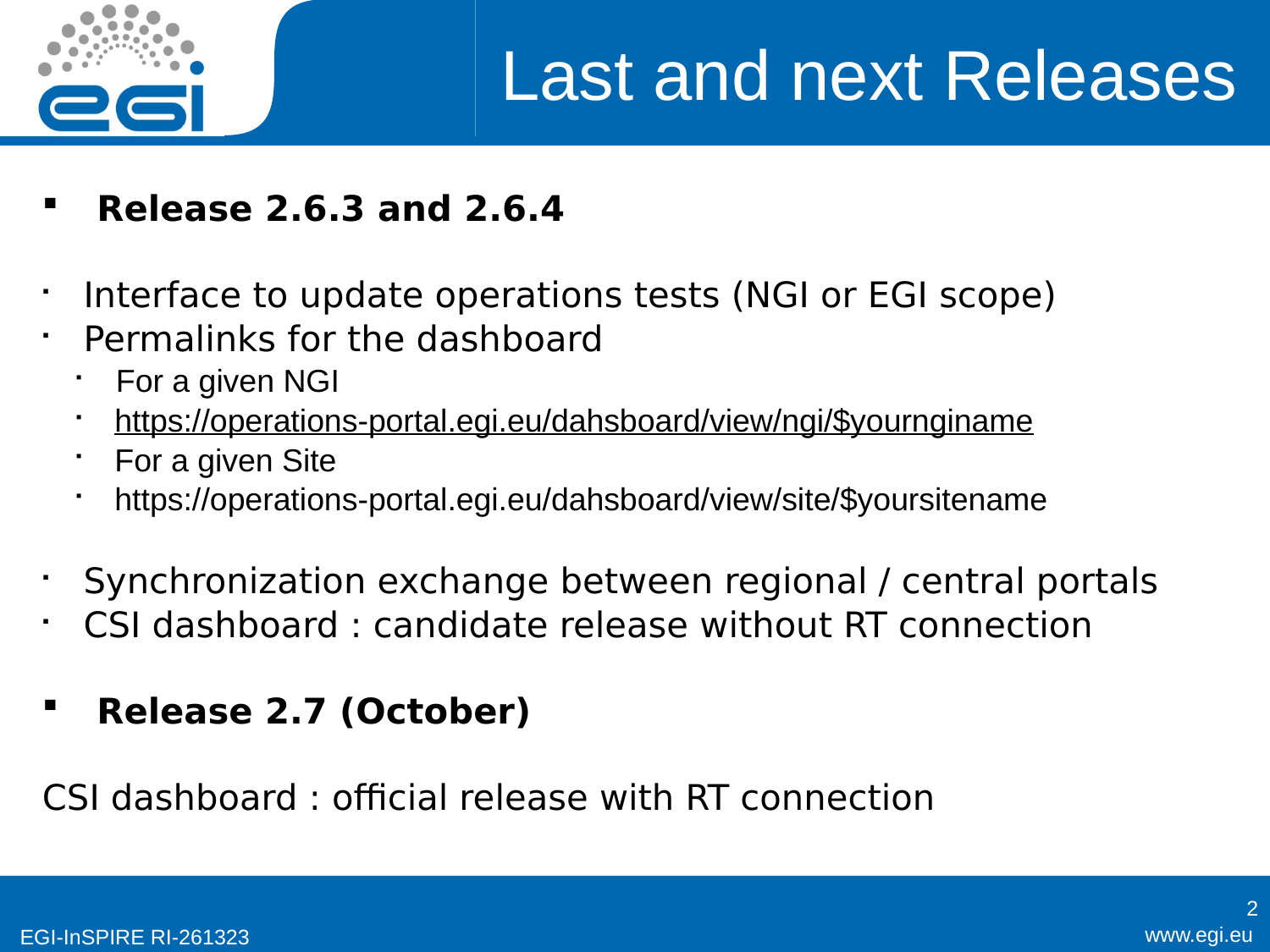

Last and next Releases
  Release 2.6.3 and 2.6.4

 Interface to update operations tests (NGI or EGI scope)
 Permalinks for the dashboard
 For a given NGI
 https://operations-portal.egi.eu/dahsboard/view/ngi/$yournginame
 For a given Site
 https://operations-portal.egi.eu/dahsboard/view/site/$yoursitename

 Synchronization exchange between regional / central portals
 CSI dashboard : candidate release without RT connection

  Release 2.7 (October)

CSI dashboard : official release with RT connection

2